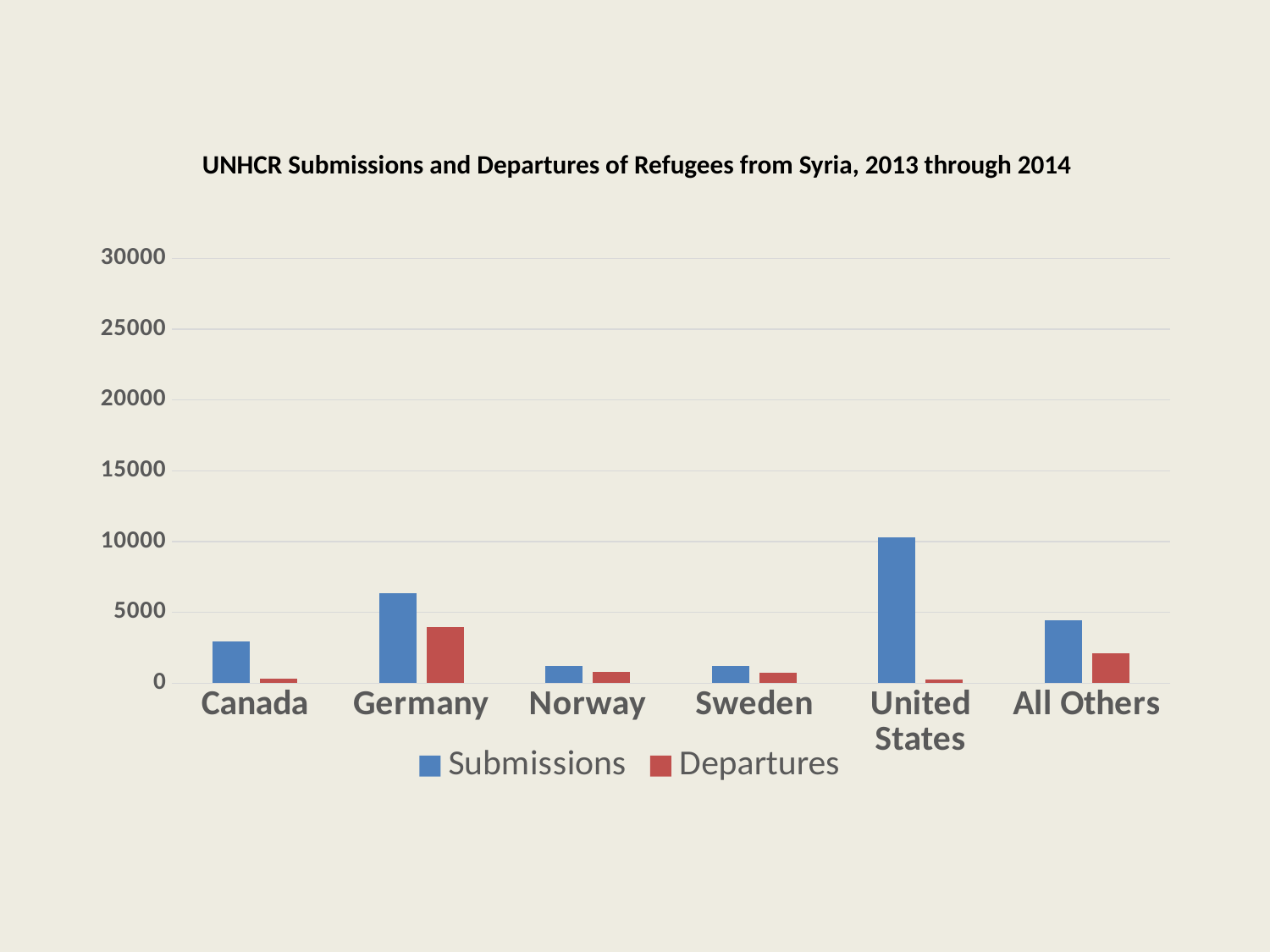

UNHCR Submissions and Departures of Refugees from Syria, 2013 through 2014

### Chart

| Category | Submissions | Departures |
|---|---|---|
| Canada | 2921.0 | 333.0 |
| Germany | 6361.0 | 3987.0 |
| Norway | 1202.0 | 788.0 |
| Sweden | 1206.0 | 765.0 |
| United States | 10307.0 | 266.0 |
| All Others | 4434.0 | 2099.0 |